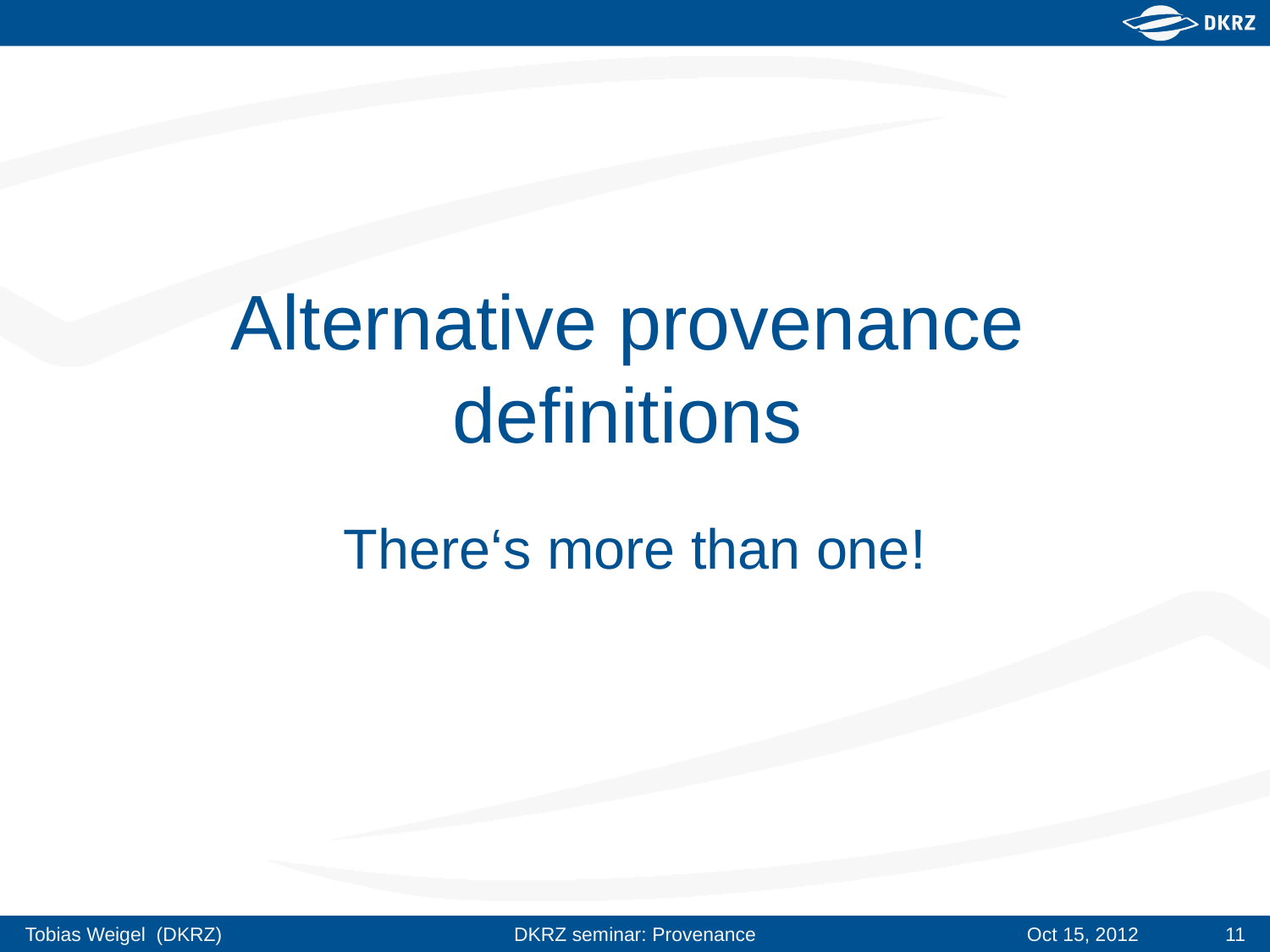

# Alternative provenance definitions
There‘s more than one!
11
DKRZ seminar: Provenance
Oct 15, 2012